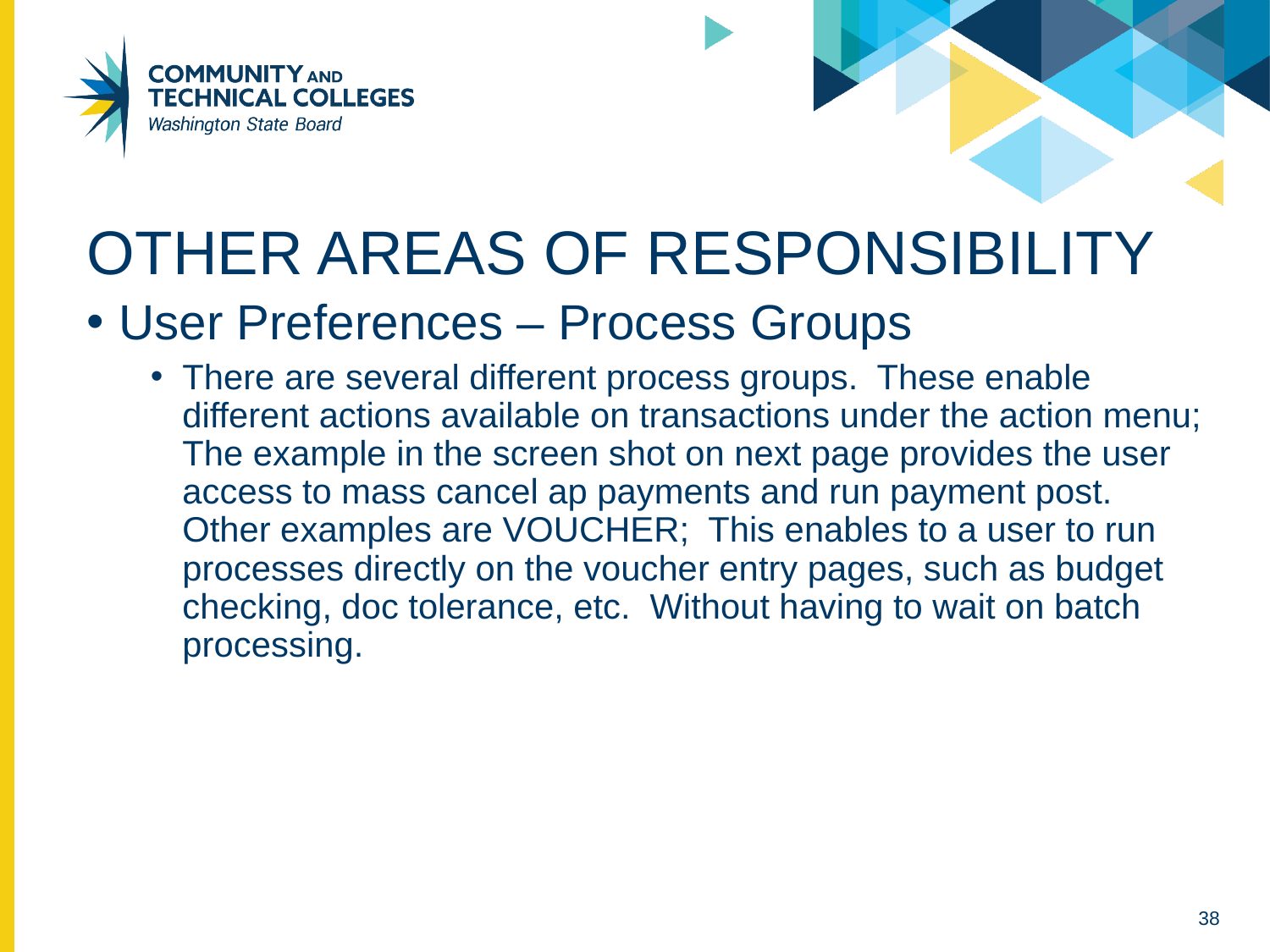

# Other Areas of Responsibility
User Preferences – Process Groups
There are several different process groups.  These enable different actions available on transactions under the action menu;  The example in the screen shot on next page provides the user access to mass cancel ap payments and run payment post.  Other examples are VOUCHER;  This enables to a user to run processes directly on the voucher entry pages, such as budget checking, doc tolerance, etc.  Without having to wait on batch processing.

38